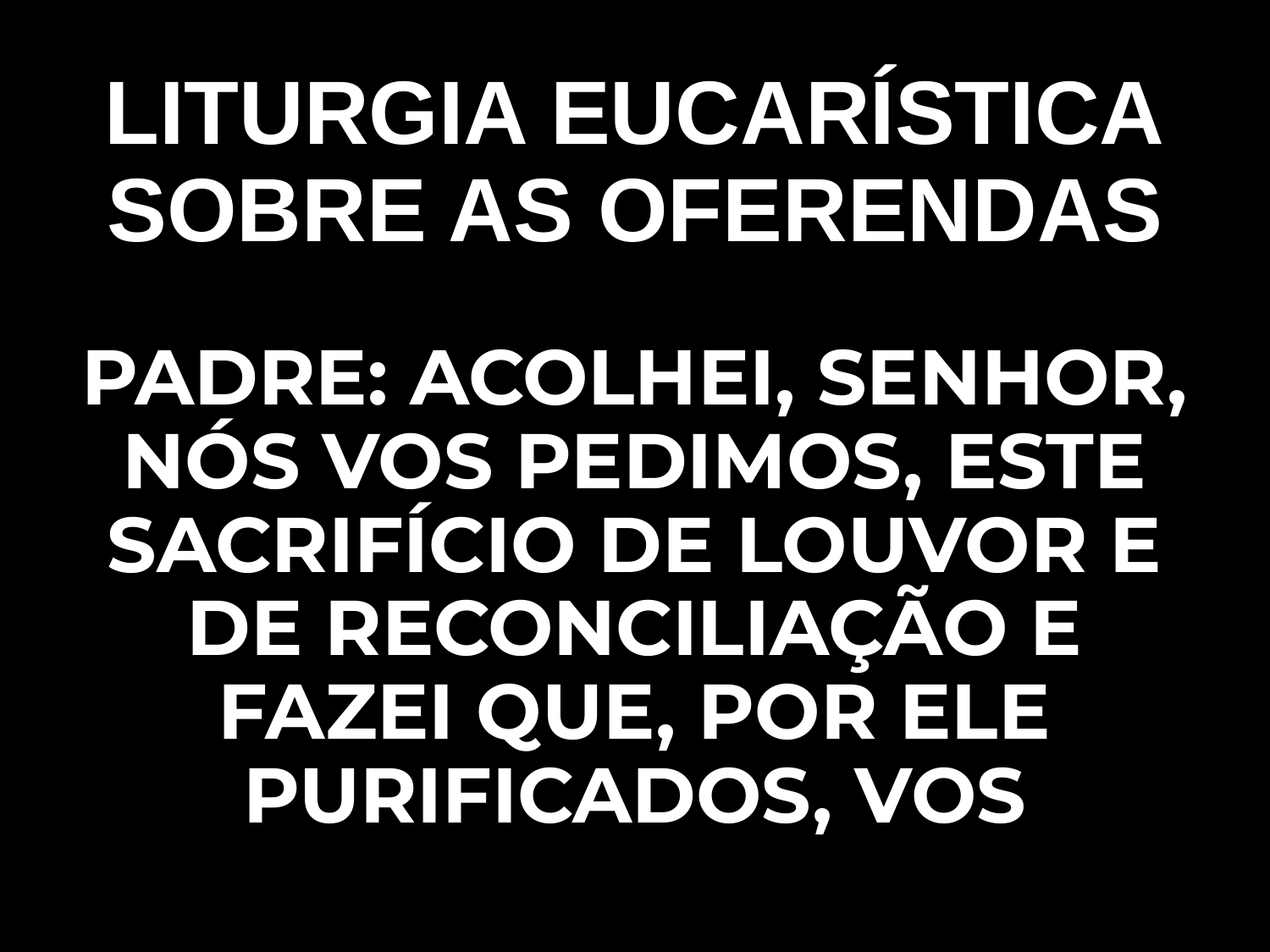

# LITURGIA EUCARÍSTICA SOBRE AS OFERENDAS
PADRE: ACOLHEI, SENHOR, NÓS VOS PEDIMOS, ESTE SACRIFÍCIO DE LOUVOR E DE RECONCILIAÇÃO E FAZEI QUE, POR ELE PURIFICADOS, VOS